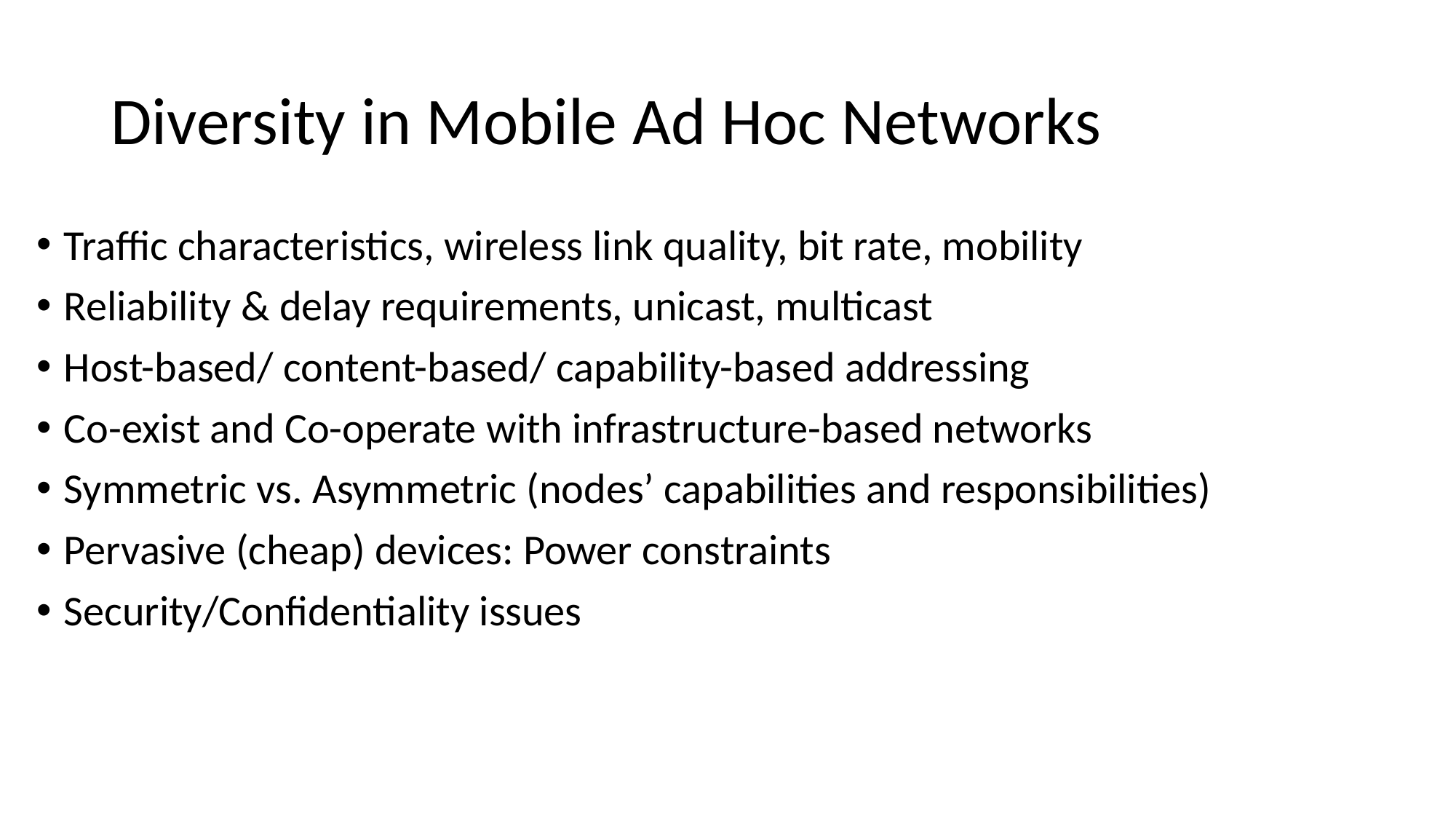

# Diversity in Mobile Ad Hoc Networks
Traffic characteristics, wireless link quality, bit rate, mobility
Reliability & delay requirements, unicast, multicast
Host-based/ content-based/ capability-based addressing
Co-exist and Co-operate with infrastructure-based networks
Symmetric vs. Asymmetric (nodes’ capabilities and responsibilities)
Pervasive (cheap) devices: Power constraints
Security/Confidentiality issues